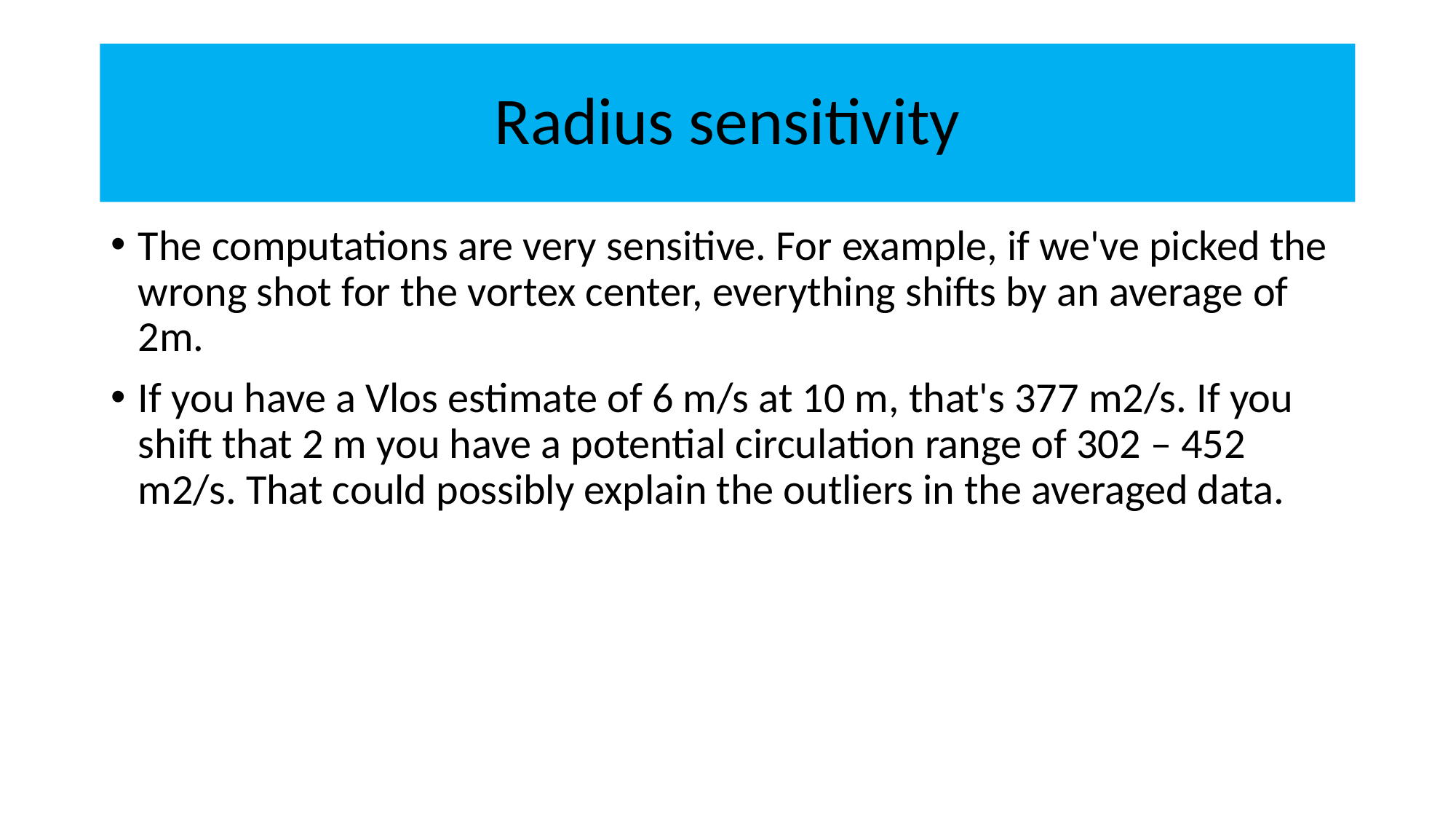

# Radius sensitivity
The computations are very sensitive. For example, if we've picked the wrong shot for the vortex center, everything shifts by an average of 2m.
If you have a Vlos estimate of 6 m/s at 10 m, that's 377 m2/s. If you shift that 2 m you have a potential circulation range of 302 – 452 m2/s. That could possibly explain the outliers in the averaged data.